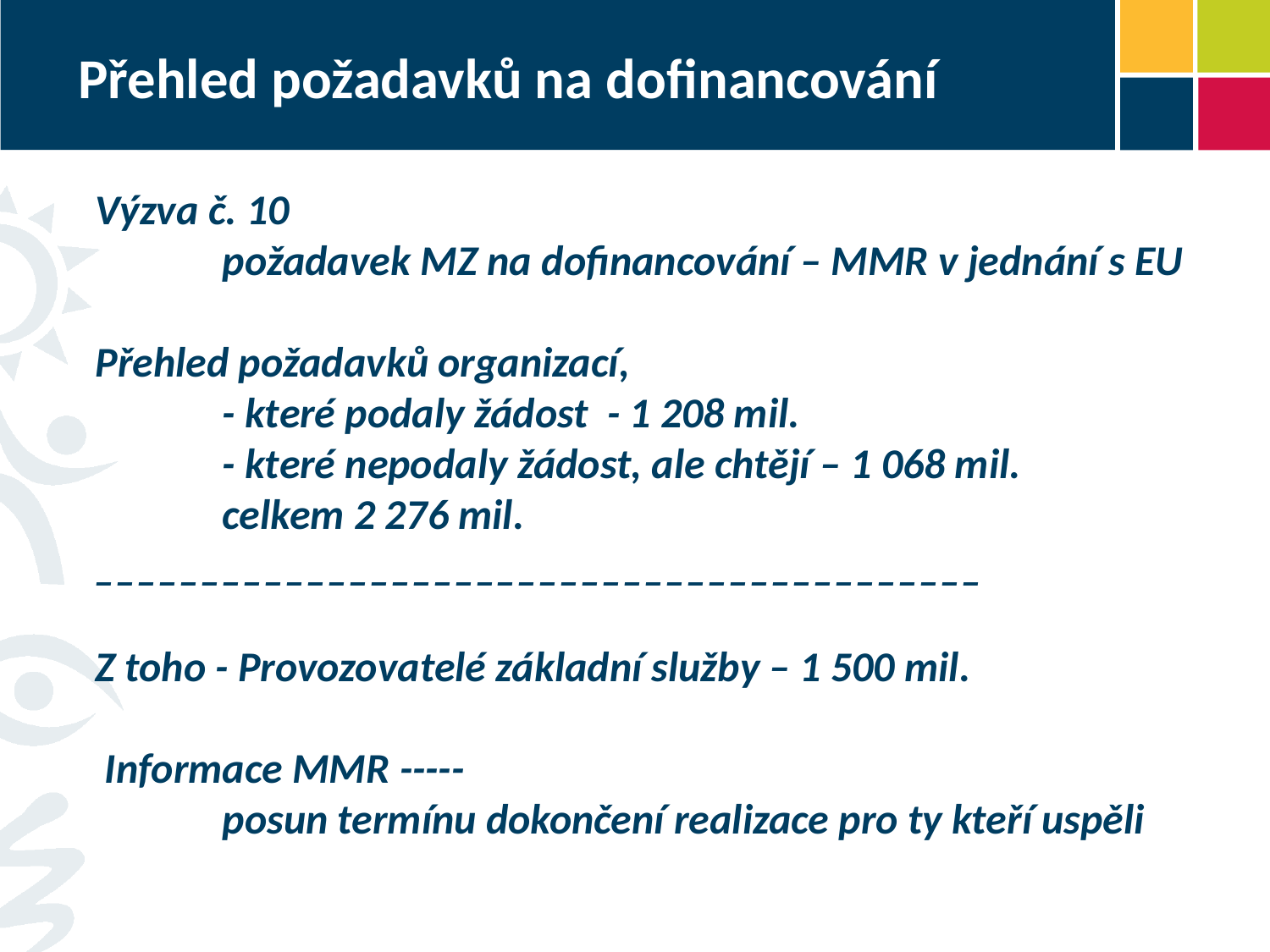

Přehled požadavků na dofinancování
Výzva č. 10
	požadavek MZ na dofinancování – MMR v jednání s EU

Přehled požadavků organizací,
	- které podaly žádost  - 1 208 mil.
	- které nepodaly žádost, ale chtějí – 1 068 mil.
	celkem 2 276 mil.
__________________________________________

Z toho - Provozovatelé základní služby – 1 500 mil.

 Informace MMR -----
	posun termínu dokončení realizace pro ty kteří uspěli